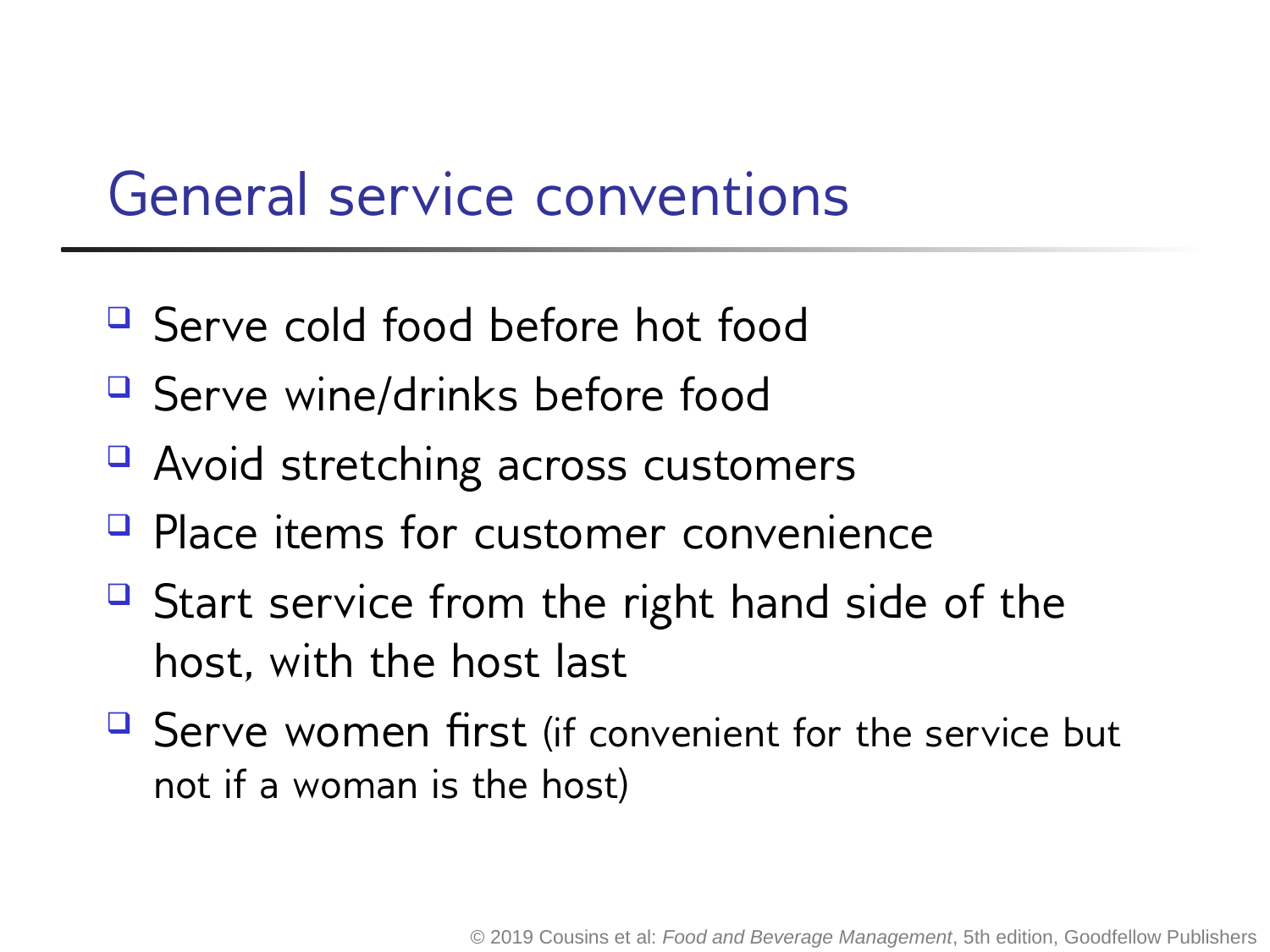

# General service conventions
Serve cold food before hot food
Serve wine/drinks before food
Avoid stretching across customers
Place items for customer convenience
Start service from the right hand side of the host, with the host last
Serve women first (if convenient for the service but not if a woman is the host)